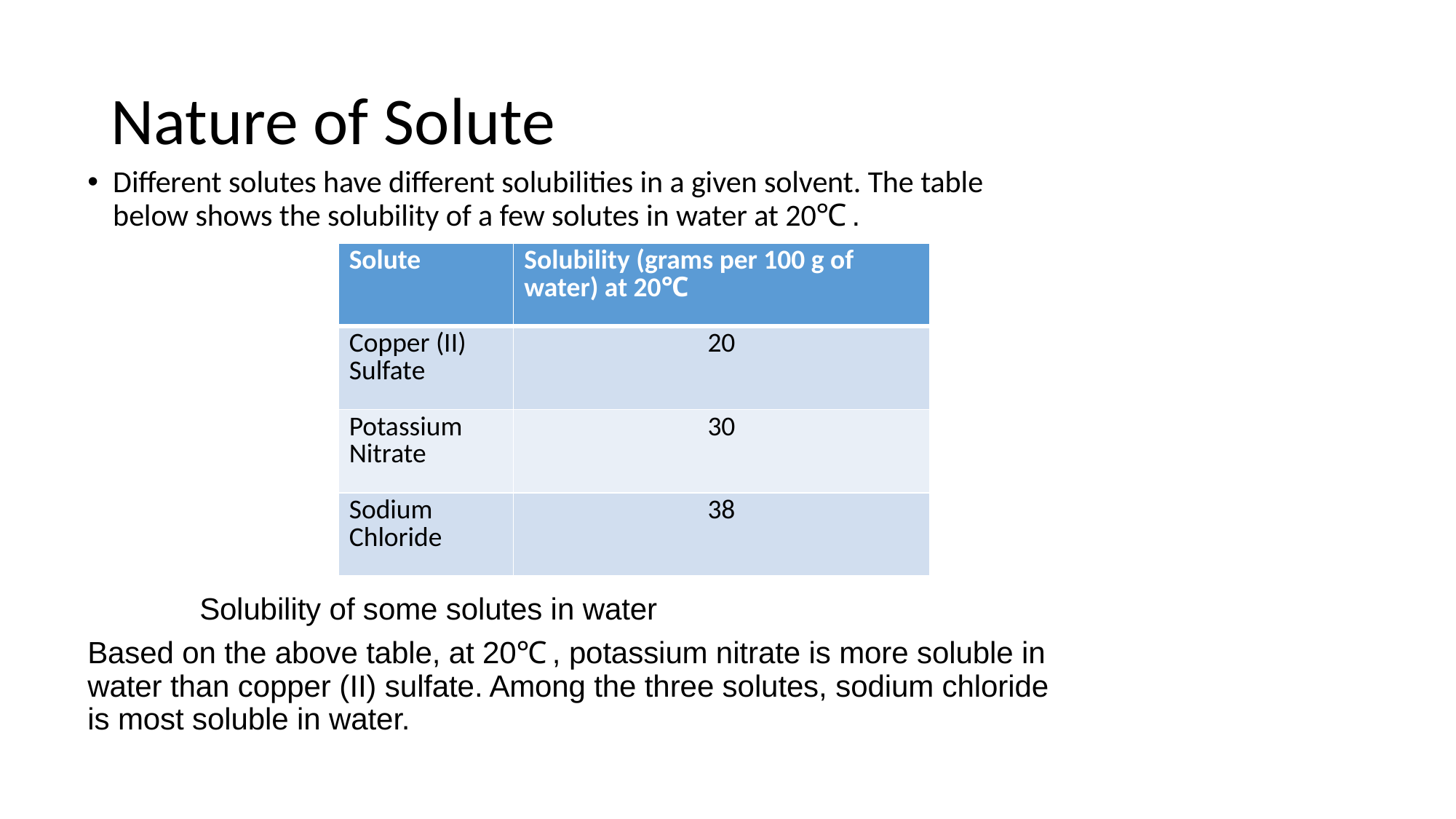

# Nature of Solute
Different solutes have different solubilities in a given solvent. The table below shows the solubility of a few solutes in water at 20℃.

		    Solubility of some solutes in water
Based on the above table, at 20℃, potassium nitrate is more soluble in water than copper (II) sulfate. Among the three solutes, sodium chloride is most soluble in water.

| Solute | Solubility (grams per 100 g of water) at 20℃ |
| --- | --- |
| Copper (II) Sulfate | 20 |
| Potassium Nitrate | 30 |
| Sodium Chloride | 38 |